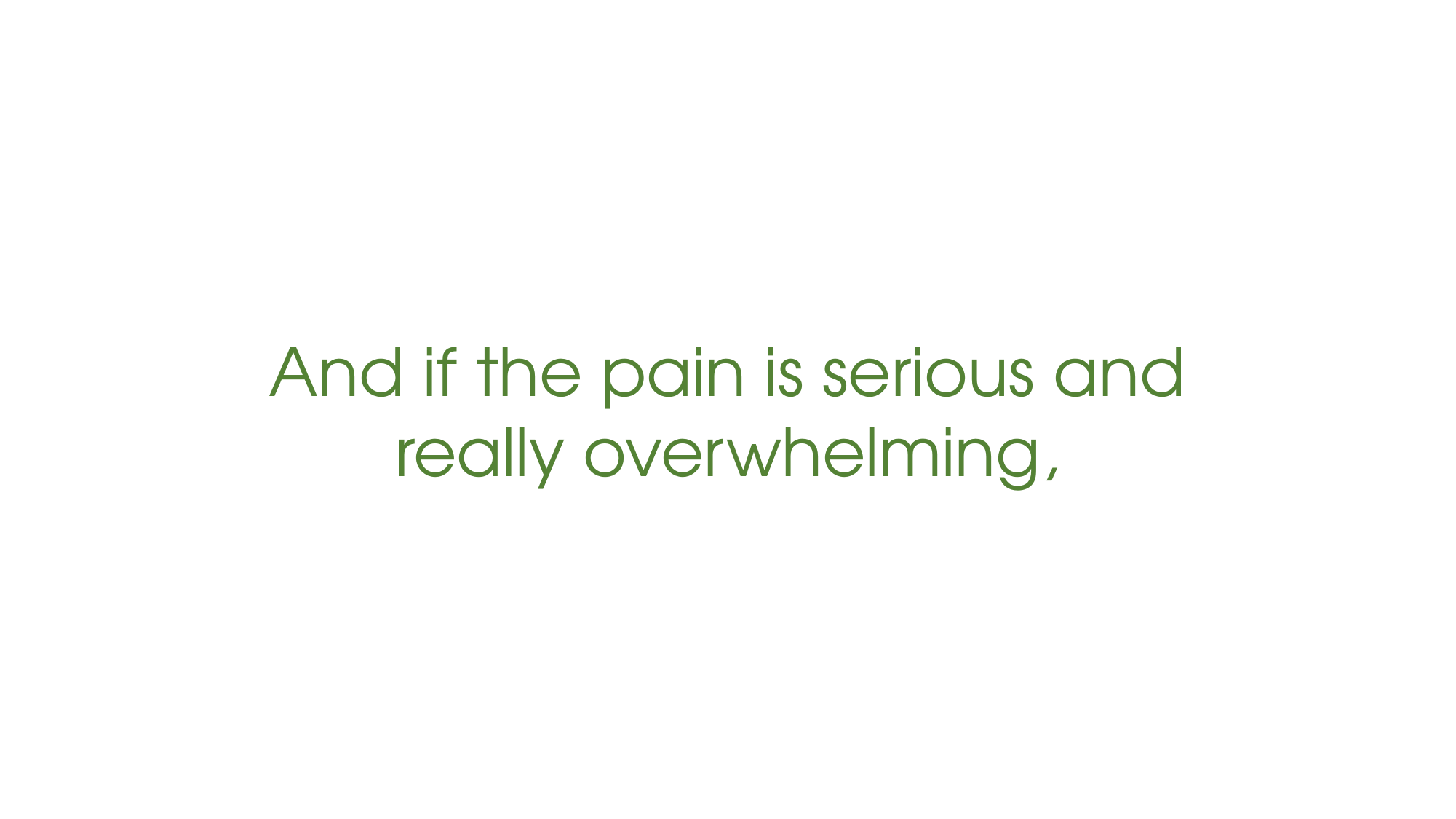

And if the pain is serious and really overwhelming,